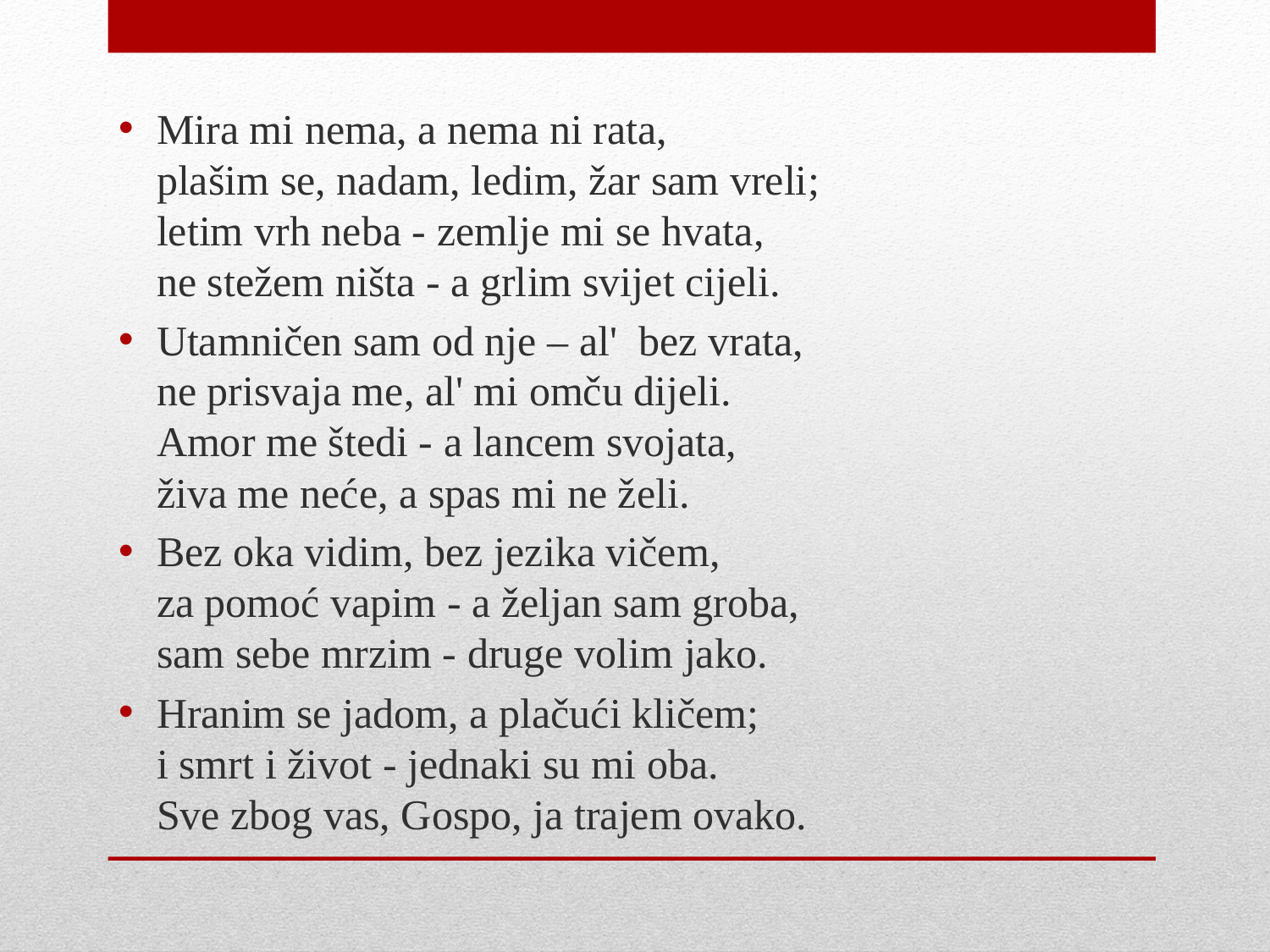

Mira mi nema, a nema ni rata,
plašim se, nadam, ledim, žar sam vreli;
letim vrh neba - zemlje mi se hvata,
ne stežem ništa - a grlim svijet cijeli.
Utamničen sam od nje – al'  bez vrata,
ne prisvaja me, al' mi omču dijeli.
Amor me štedi - a lancem svojata,
živa me neće, a spas mi ne želi.
Bez oka vidim, bez jezika vičem,
za pomoć vapim - a željan sam groba,
sam sebe mrzim - druge volim jako.
Hranim se jadom, a plačući kličem;
i smrt i život - jednaki su mi oba.
Sve zbog vas, Gospo, ja trajem ovako.